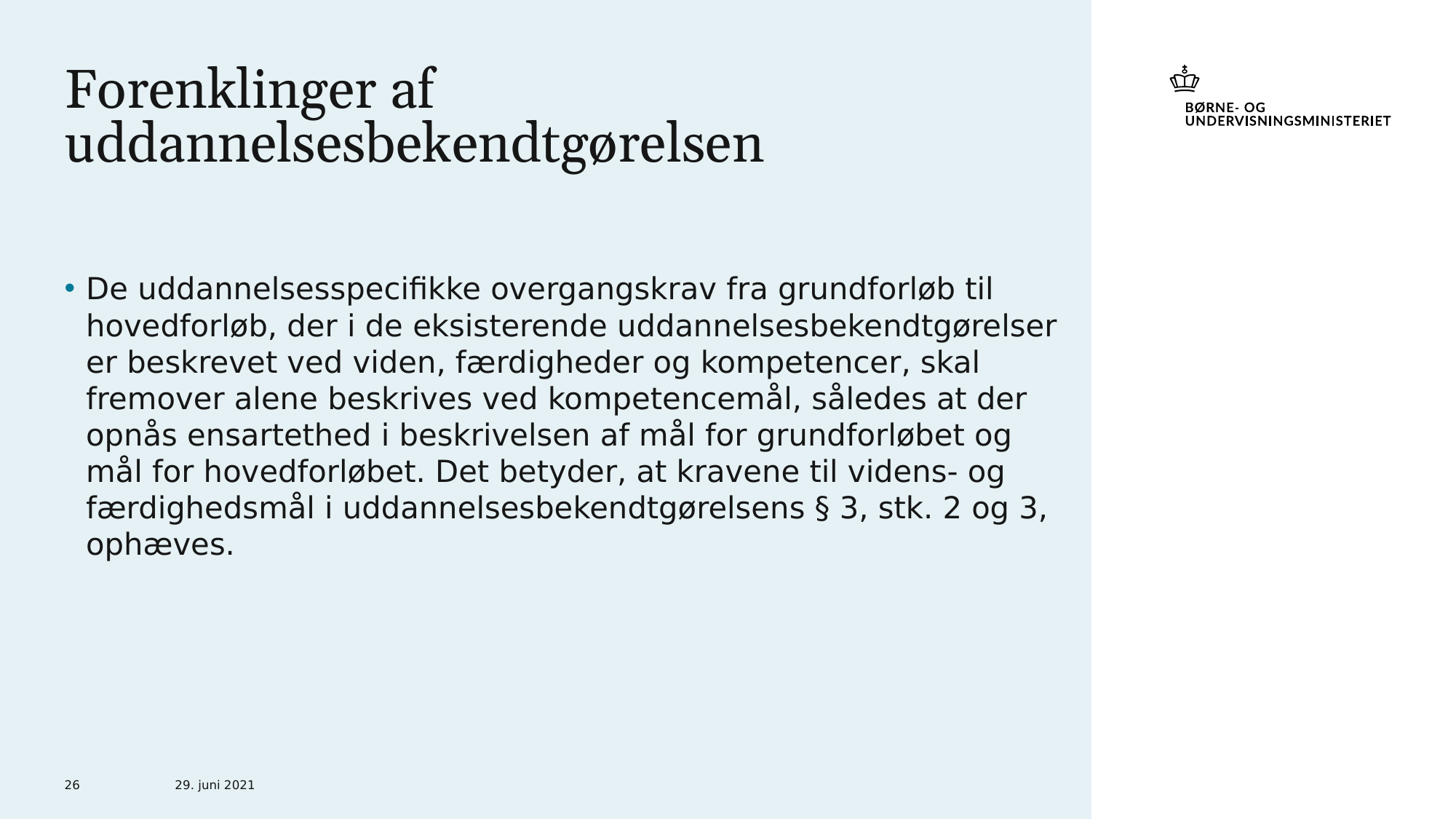

# Forenklinger af uddannelsesbekendtgørelsen

De uddannelsesspecifikke overgangskrav fra grundforløb til hovedforløb, der i de eksisterende uddannelsesbekendtgørelser er beskrevet ved viden, færdigheder og kompetencer, skal fremover alene beskrives ved kompetencemål, således at der opnås ensartethed i beskrivelsen af mål for grundforløbet og mål for hovedforløbet. Det betyder, at kravene til videns- og færdighedsmål i uddannelsesbekendtgørelsens § 3, stk. 2 og 3, ophæves.

26
29. juni 2021